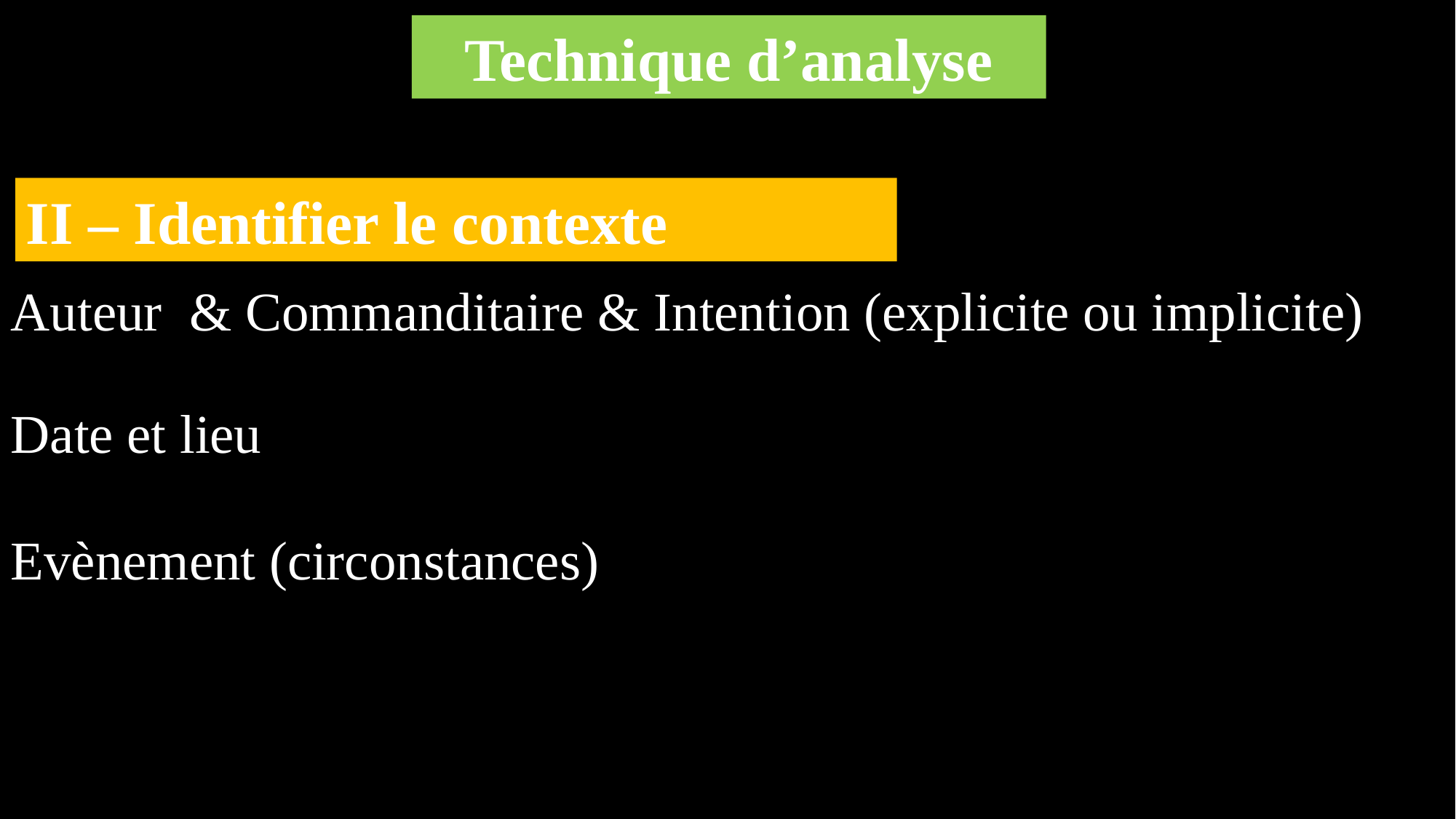

Technique d’analyse
II – Identifier le contexte
Auteur  & Commanditaire & Intention (explicite ou implicite)
Date et lieu
Evènement (circonstances)